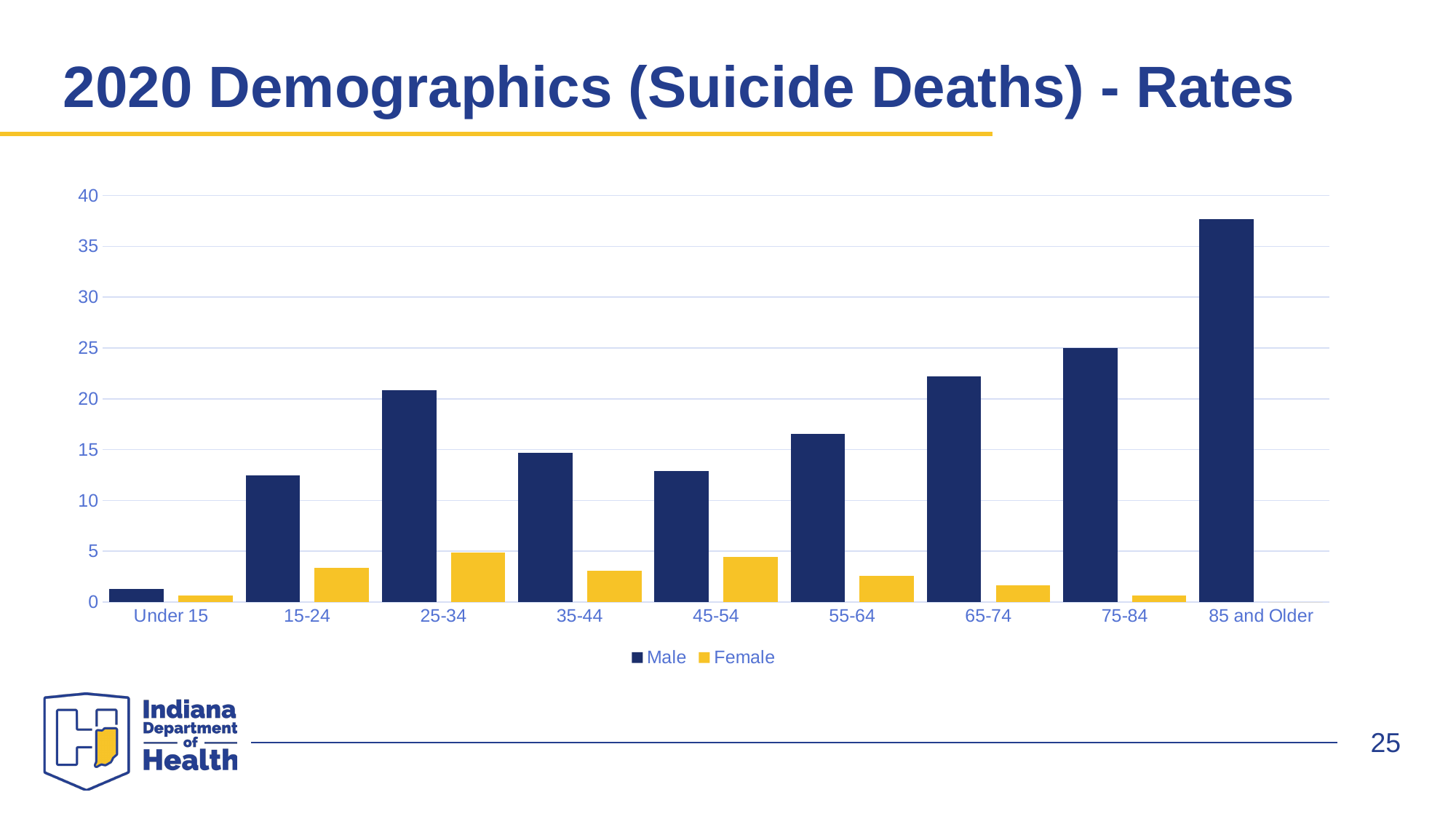

# 2020 Demographics (Suicide Deaths) - Rates

### Chart

| Category | Male | Female |
|---|---|---|
| Under 15 | 1.3251234573354418 | 0.6157673384688329 |
| 15-24 | 12.479397221568165 | 3.3793814283679757 |
| 25-34 | 20.876301624830223 | 4.899186979920682 |
| 35-44 | 14.69921726668055 | 3.1157127792157993 |
| 45-54 | 12.874955810533024 | 4.418271445974008 |
| 55-64 | 16.523955672457273 | 2.5487902167236323 |
| 65-74 | 22.195416164053075 | 1.676867611302088 |
| 75-84 | 24.96578762436661 | 0.6561808959493953 |
| 85 and Older | 37.658873372038286 | 0.0 |
25